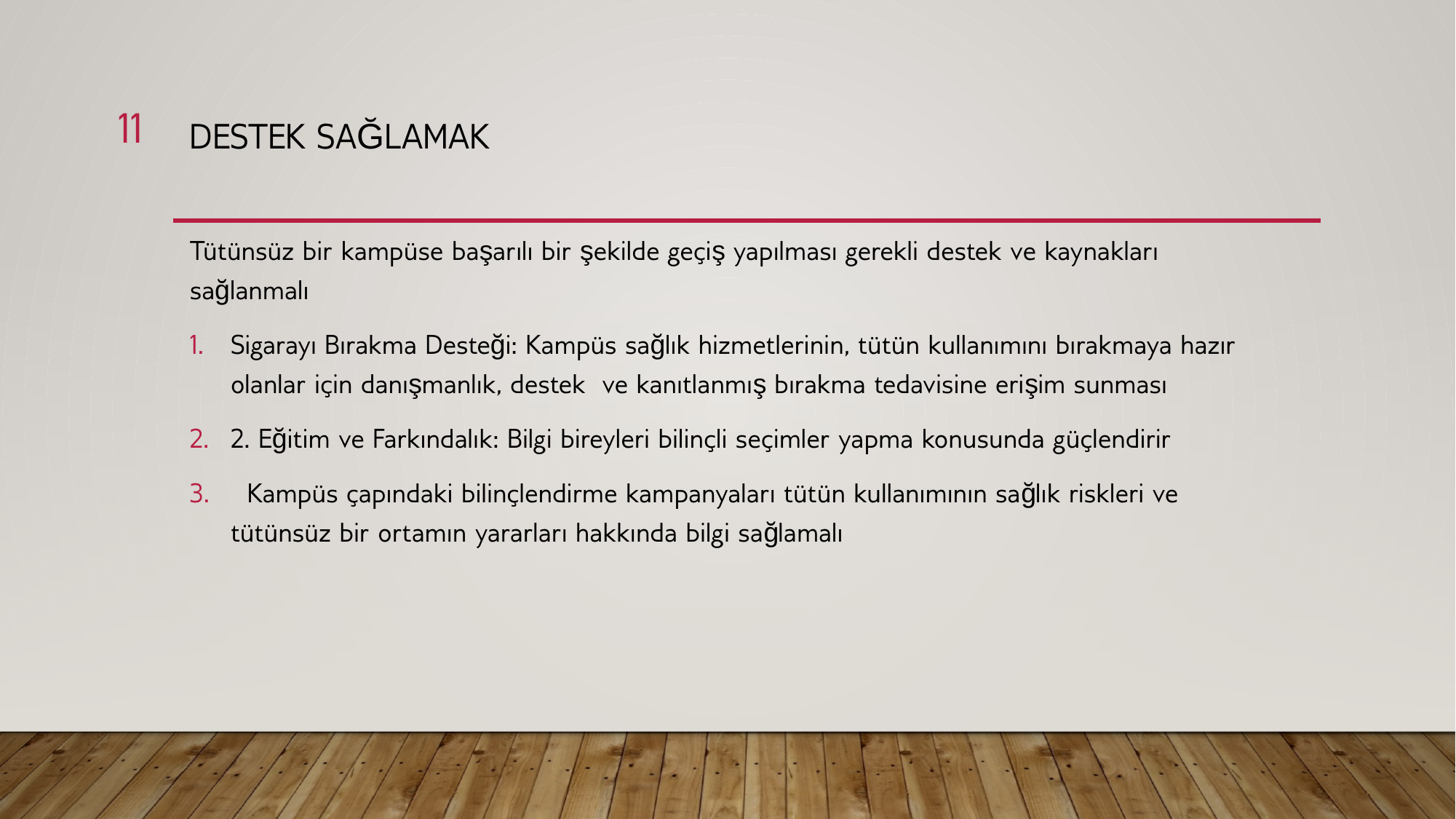

11
# Destek sağlamak
Tütünsüz bir kampüse başarılı bir şekilde geçiş yapılması gerekli destek ve kaynakları sağlanmalı
Sigarayı Bırakma Desteği: Kampüs sağlık hizmetlerinin, tütün kullanımını bırakmaya hazır olanlar için danışmanlık, destek  ve kanıtlanmış bırakma tedavisine erişim sunması
2. Eğitim ve Farkındalık: Bilgi bireyleri bilinçli seçimler yapma konusunda güçlendirir
  Kampüs çapındaki bilinçlendirme kampanyaları tütün kullanımının sağlık riskleri ve tütünsüz bir ortamın yararları hakkında bilgi sağlamalı